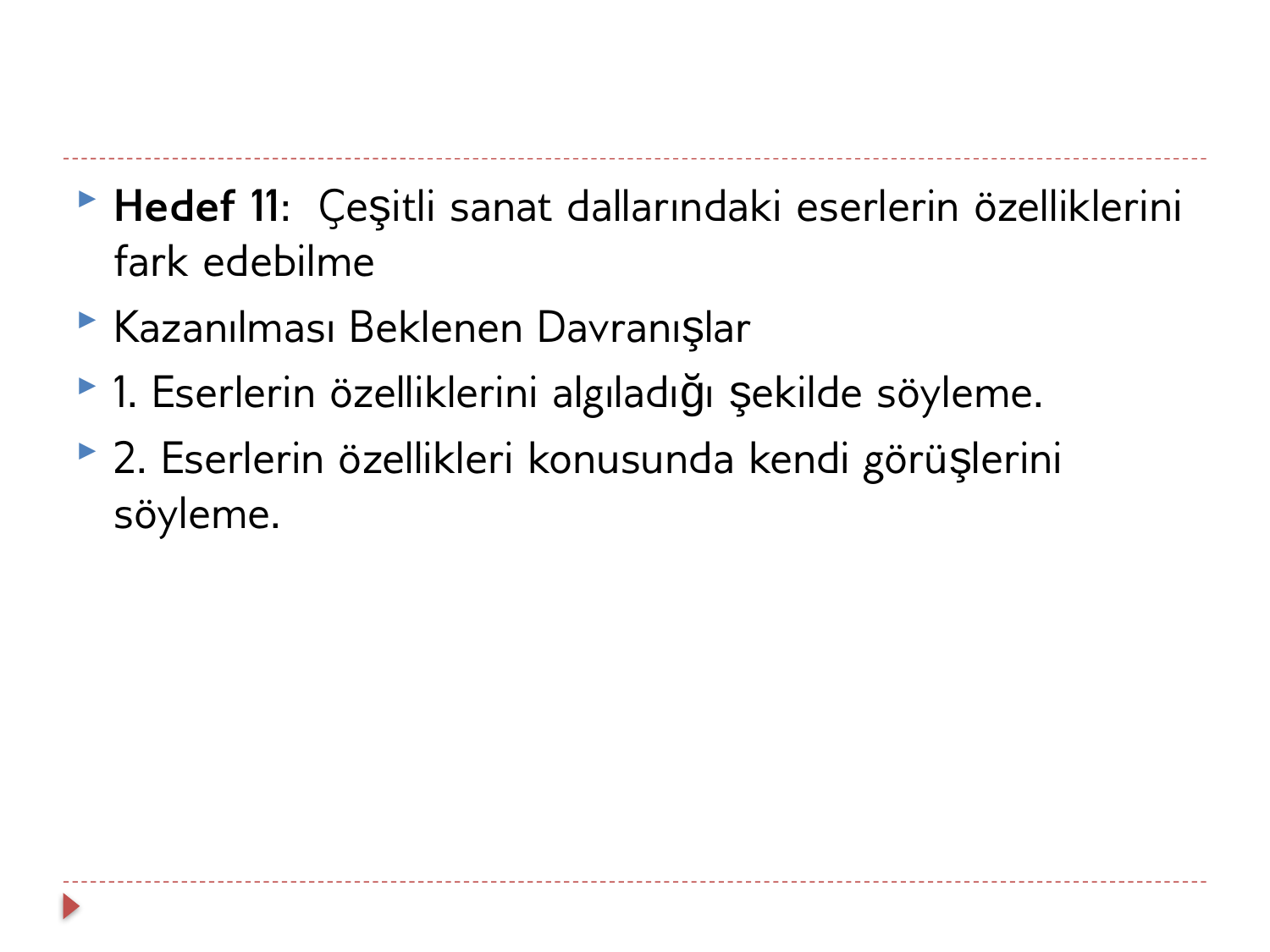

#
Hedef 11:  Çeşitli sanat dallarındaki eserlerin özelliklerini fark edebilme
Kazanılması Beklenen Davranışlar
1. Eserlerin özelliklerini algıladığı şekilde söyleme.
2. Eserlerin özellikleri konusunda kendi görüşlerini söyleme.